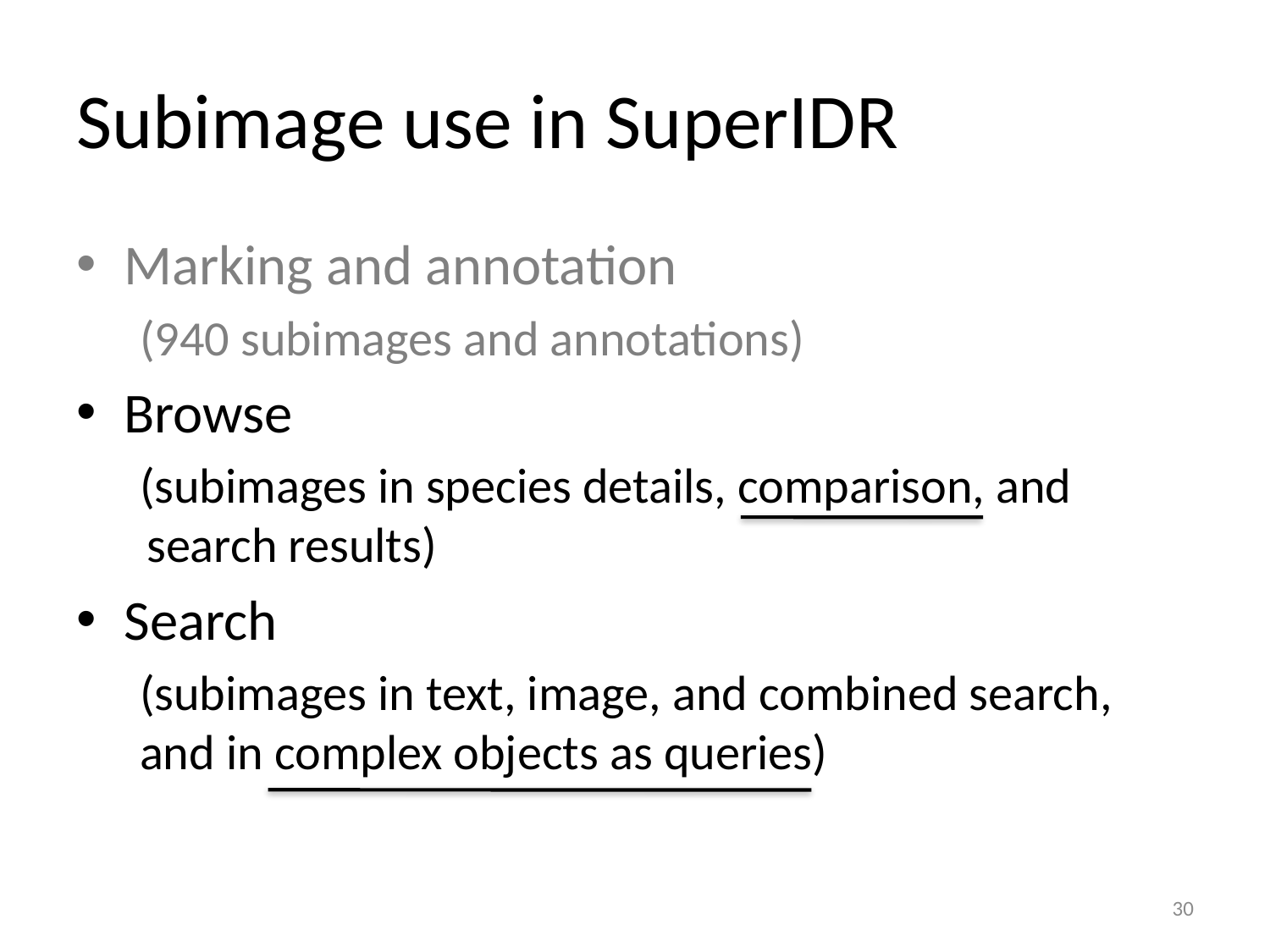

# Subimage use in SuperIDR
Marking and annotation
(940 subimages and annotations)
Browse
(subimages in species details, comparison, and search results)
Search
(subimages in text, image, and combined search, and in complex objects as queries)
30